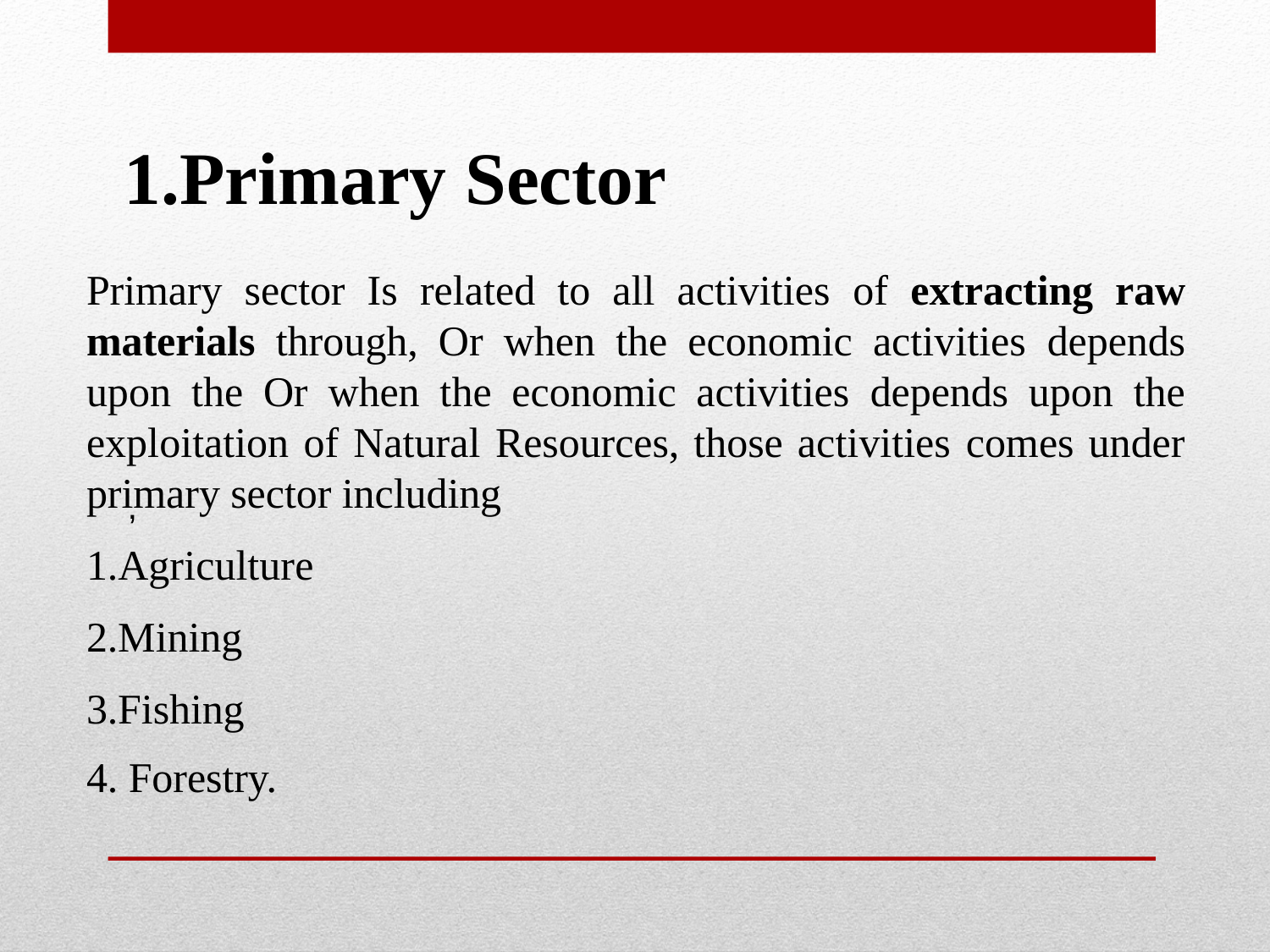

# 1.Primary Sector
Primary sector Is related to all activities of extracting raw materials through, Or when the economic activities depends upon the Or when the economic activities depends upon the exploitation of Natural Resources, those activities comes under primary sector including
1.Agriculture
2.Mining
3.Fishing
4. Forestry.

,